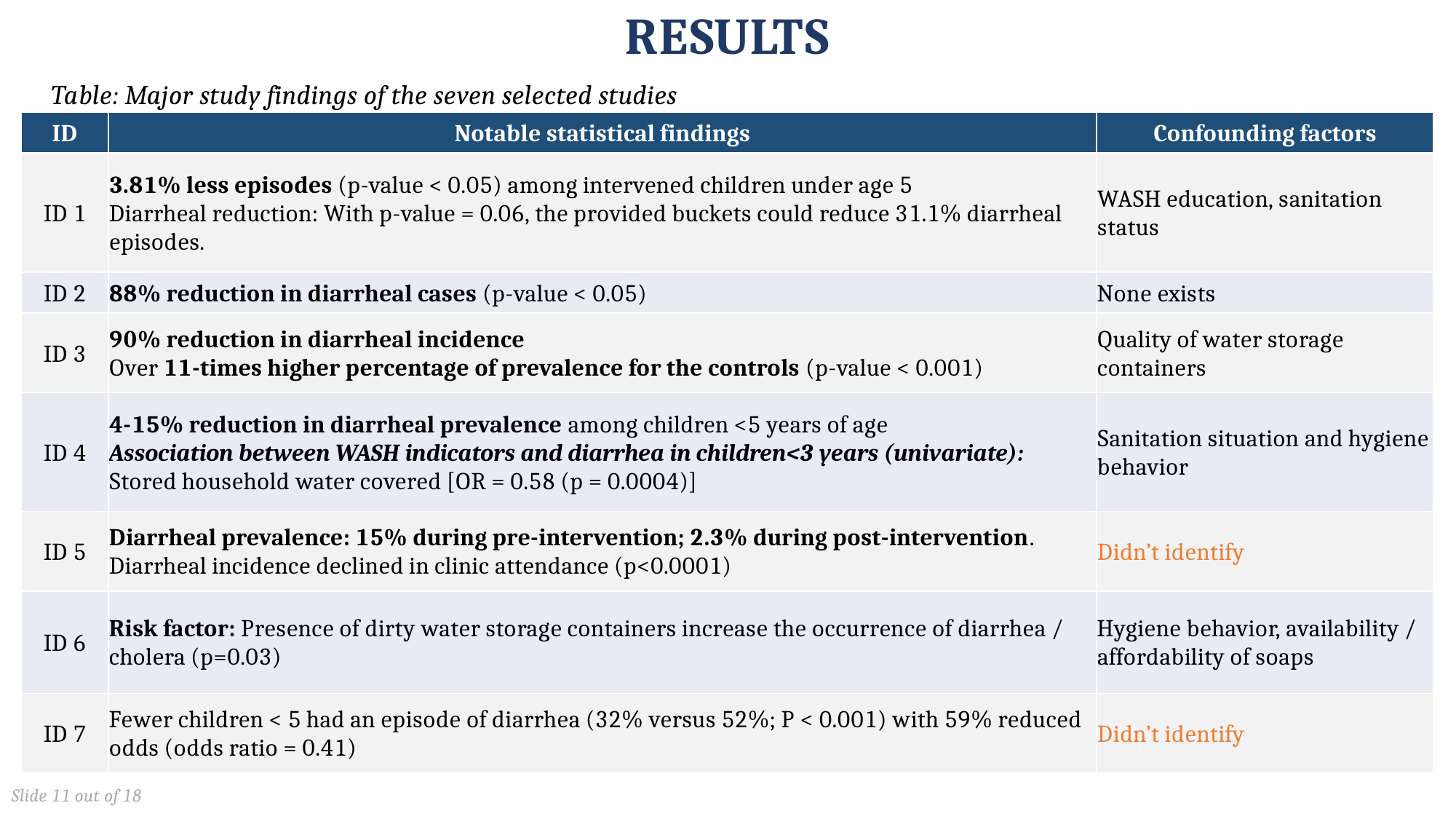

# RESULTS
Table: Major study findings of the seven selected studies
| ID | Notable statistical findings | Confounding factors |
| --- | --- | --- |
| ID 1 | 3.81% less episodes (p-value < 0.05) among intervened children under age 5 Diarrheal reduction: With p-value = 0.06, the provided buckets could reduce 31.1% diarrheal episodes. | WASH education, sanitation status |
| ID 2 | 88% reduction in diarrheal cases (p-value < 0.05) | None exists |
| ID 3 | 90% reduction in diarrheal incidence Over 11-times higher percentage of prevalence for the controls (p-value < 0.001) | Quality of water storage containers |
| ID 4 | 4-15% reduction in diarrheal prevalence among children <5 years of age Association between WASH indicators and diarrhea in children<3 years (univariate): Stored household water covered [OR = 0.58 (p = 0.0004)] | Sanitation situation and hygiene behavior |
| ID 5 | Diarrheal prevalence: 15% during pre-intervention; 2.3% during post-intervention. Diarrheal incidence declined in clinic attendance (p<0.0001) | Didn’t identify |
| ID 6 | Risk factor: Presence of dirty water storage containers increase the occurrence of diarrhea / cholera (p=0.03) | Hygiene behavior, availability / affordability of soaps |
| ID 7 | Fewer children < 5 had an episode of diarrhea (32% versus 52%; P < 0.001) with 59% reduced odds (odds ratio = 0.41) | Didn’t identify |
Slide 11 out of 18